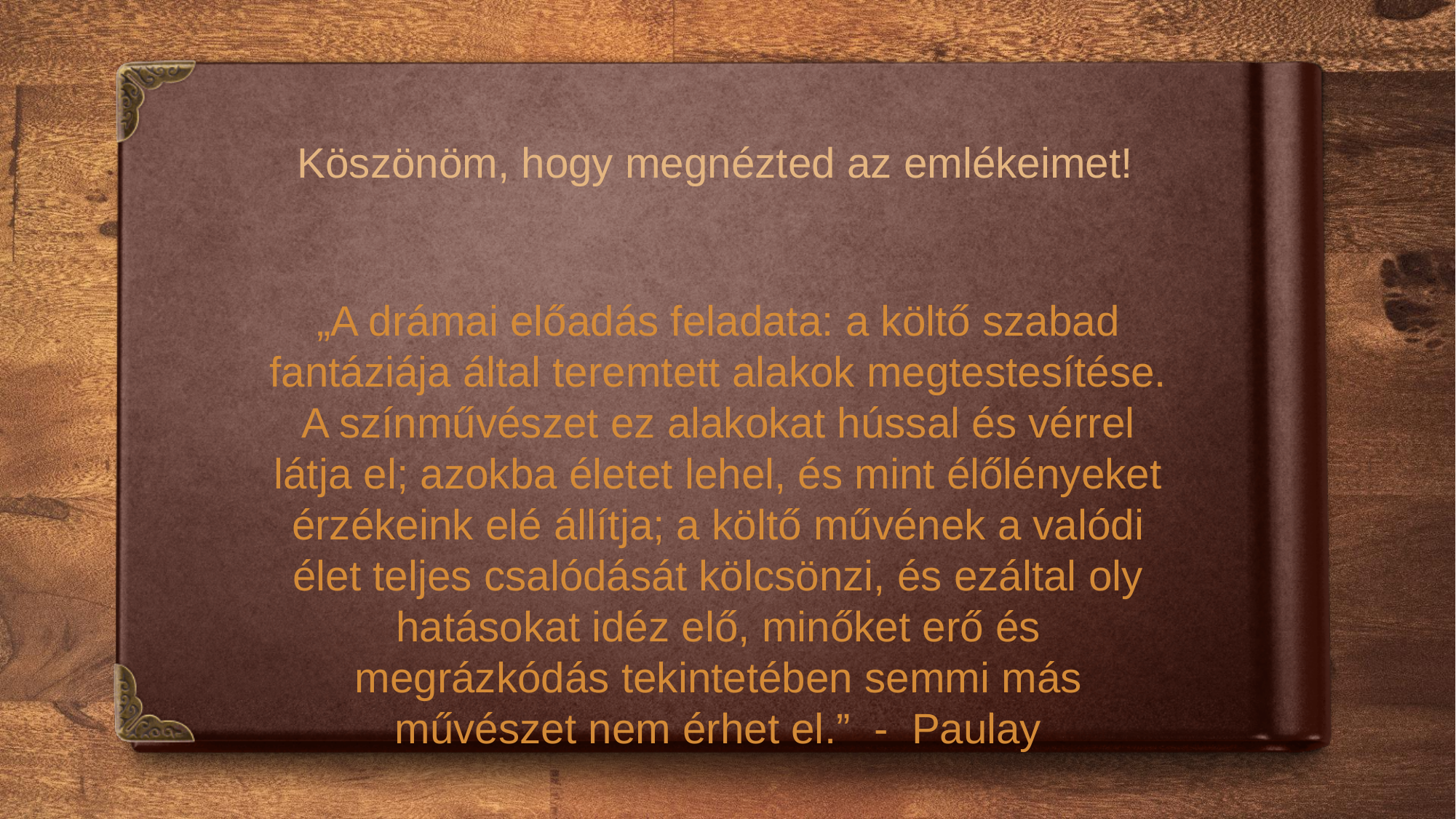

Köszönöm, hogy megnézted az emlékeimet!
„A drámai előadás feladata: a költő szabad fantáziája által teremtett alakok megtestesítése. A színművészet ez alakokat hússal és vérrel látja el; azokba életet lehel, és mint élőlényeket érzékeink elé állítja; a költő művének a valódi élet teljes csalódását kölcsönzi, és ezáltal oly hatásokat idéz elő, minőket erő és megrázkódás tekintetében semmi más művészet nem érhet el.”  -  Paulay